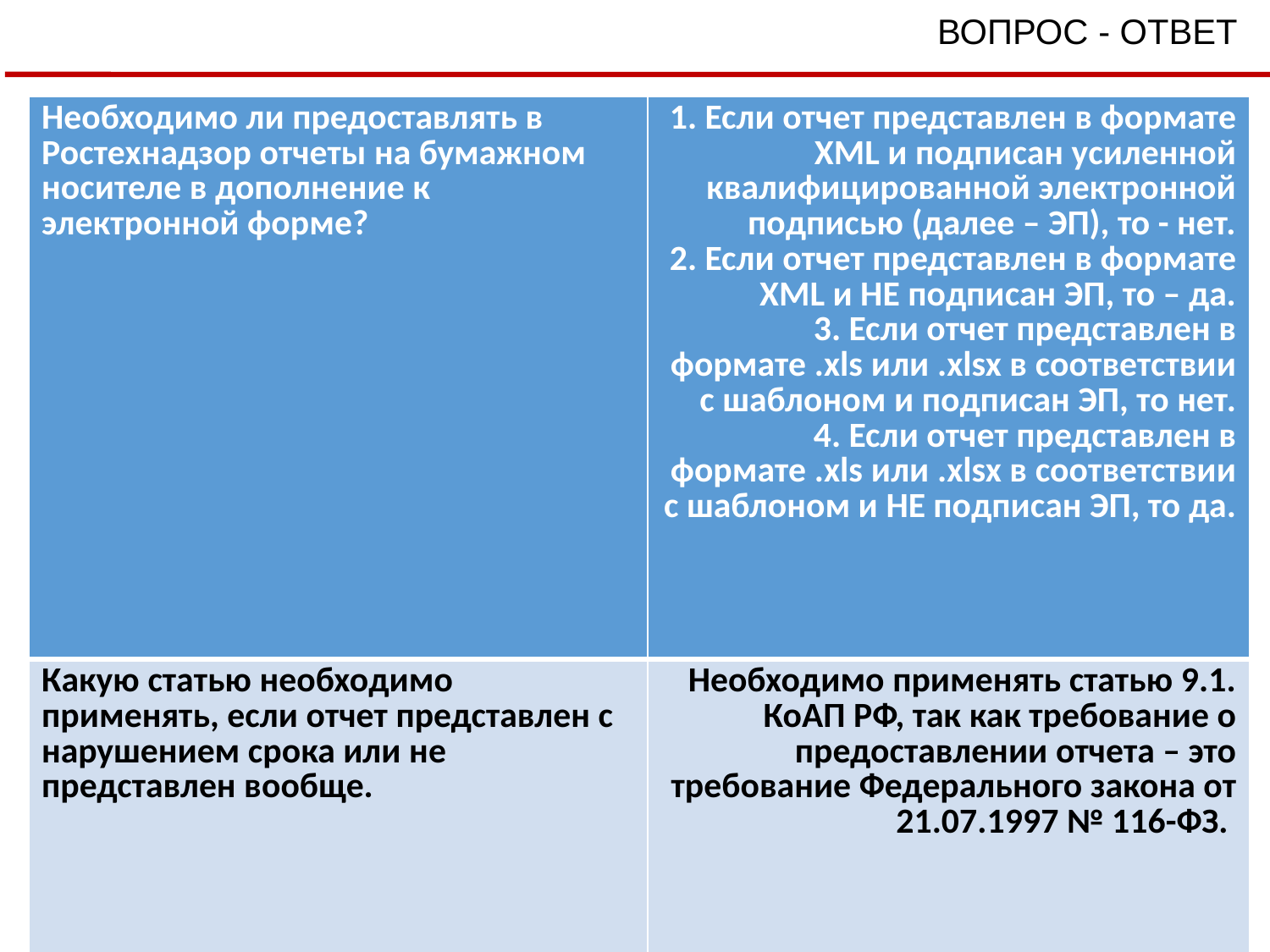

ВОПРОС - ОТВЕТ

| Необходимо ли предоставлять в Ростехнадзор отчеты на бумажном носителе в дополнение к электронной форме? | 1. Если отчет представлен в формате XML и подписан усиленной квалифицированной электронной подписью (далее – ЭП), то - нет. 2. Если отчет представлен в формате XML и НЕ подписан ЭП, то – да. 3. Если отчет представлен в формате .xls или .xlsx в соответствии с шаблоном и подписан ЭП, то нет. 4. Если отчет представлен в формате .xls или .xlsx в соответствии с шаблоном и НЕ подписан ЭП, то да. |
| --- | --- |
| Какую статью необходимо применять, если отчет представлен с нарушением срока или не представлен вообще. | Необходимо применять статью 9.1. КоАП РФ, так как требование о предоставлении отчета – это требование Федерального закона от 21.07.1997 № 116-ФЗ. |
27